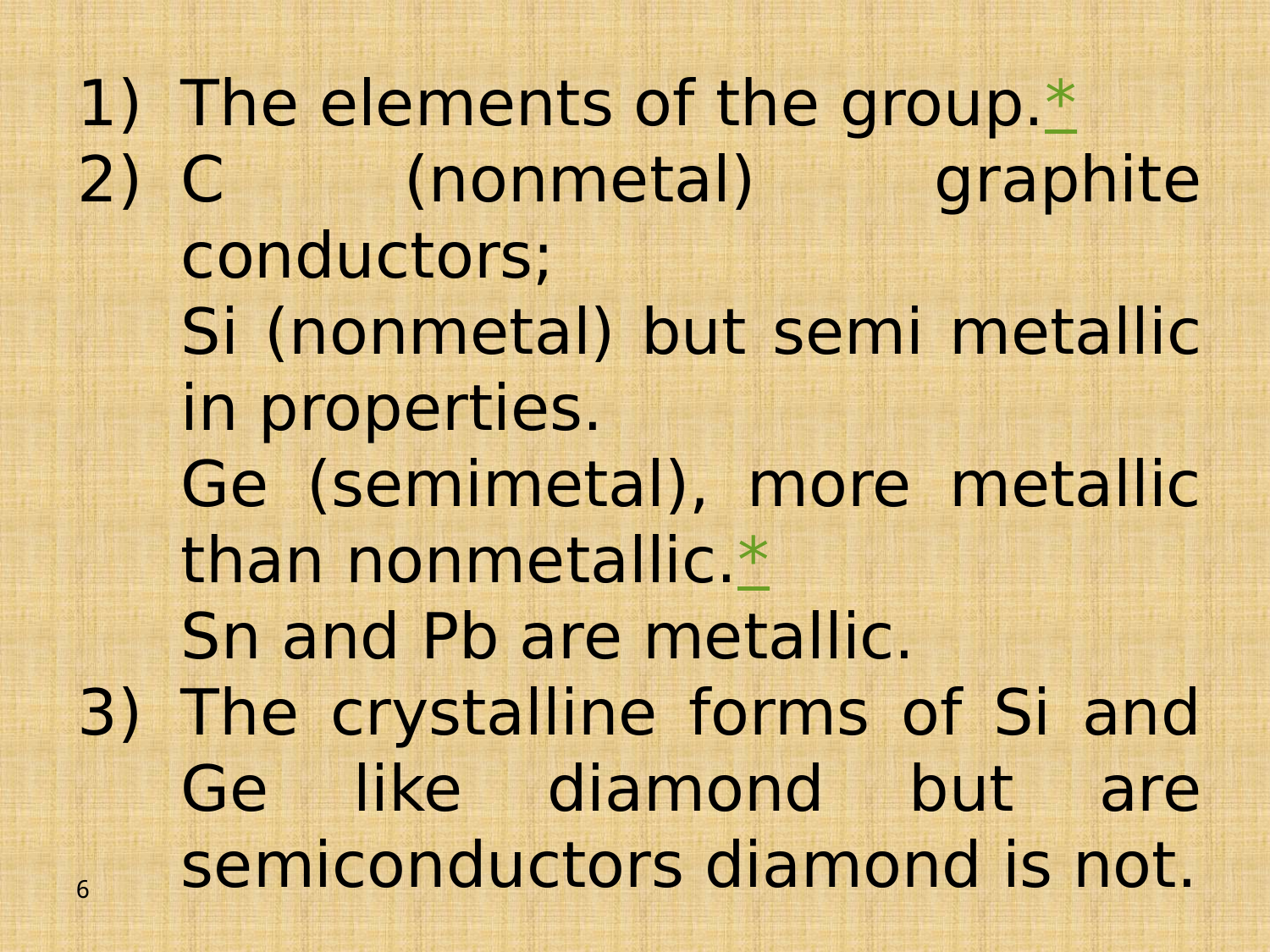

1) 	The elements of the group.*
2)	C (nonmetal) graphite conductors;
	Si (nonmetal) but semi metallic in properties.
	Ge (semimetal), more metallic than nonmetallic.*
	Sn and Pb are metallic.
3)	The crystalline forms of Si and Ge like diamond but are semiconductors diamond is not.

6